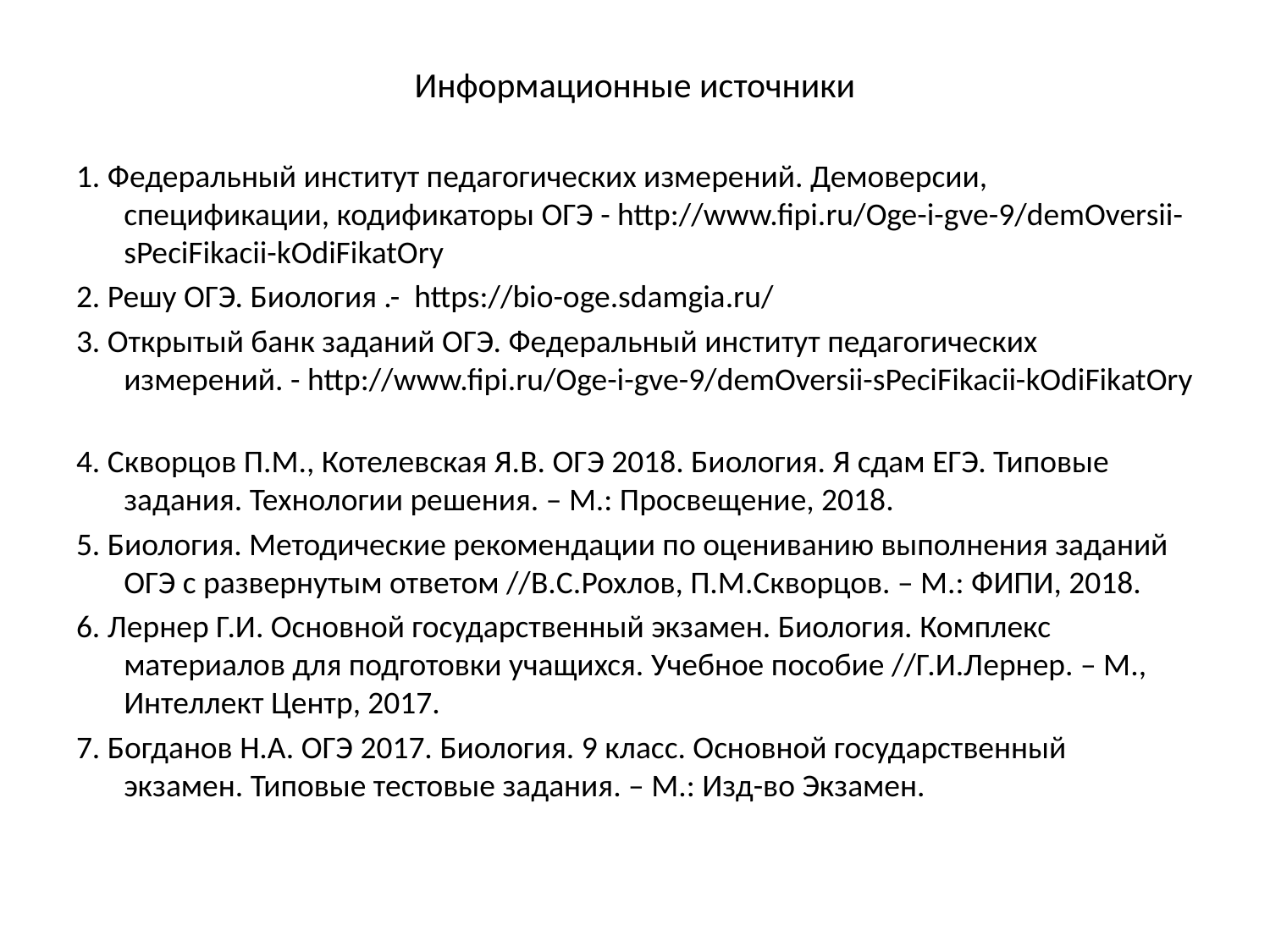

#
Информационные источники

1. Федеральный институт педагогических измерений. Демоверсии, спецификации, кодификаторы ОГЭ - http://www.fipi.ru/Oge-i-gve-9/demOversii-sPeciFikacii-kOdiFikatOry
2. Решу ОГЭ. Биология .-  https://bio-oge.sdamgia.ru/
3. Открытый банк заданий ОГЭ. Федеральный институт педагогических измерений. - http://www.fipi.ru/Oge-i-gve-9/demOversii-sPeciFikacii-kOdiFikatOry
4. Скворцов П.М., Котелевская Я.В. ОГЭ 2018. Биология. Я сдам ЕГЭ. Типовые задания. Технологии решения. – М.: Просвещение, 2018.
5. Биология. Методические рекомендации по оцениванию выполнения заданий ОГЭ с развернутым ответом //В.С.Рохлов, П.М.Скворцов. – М.: ФИПИ, 2018.
6. Лернер Г.И. Основной государственный экзамен. Биология. Комплекс материалов для подготовки учащихся. Учебное пособие //Г.И.Лернер. – М., Интеллект Центр, 2017.
7. Богданов Н.А. ОГЭ 2017. Биология. 9 класс. Основной государственный экзамен. Типовые тестовые задания. – М.: Изд-во Экзамен.